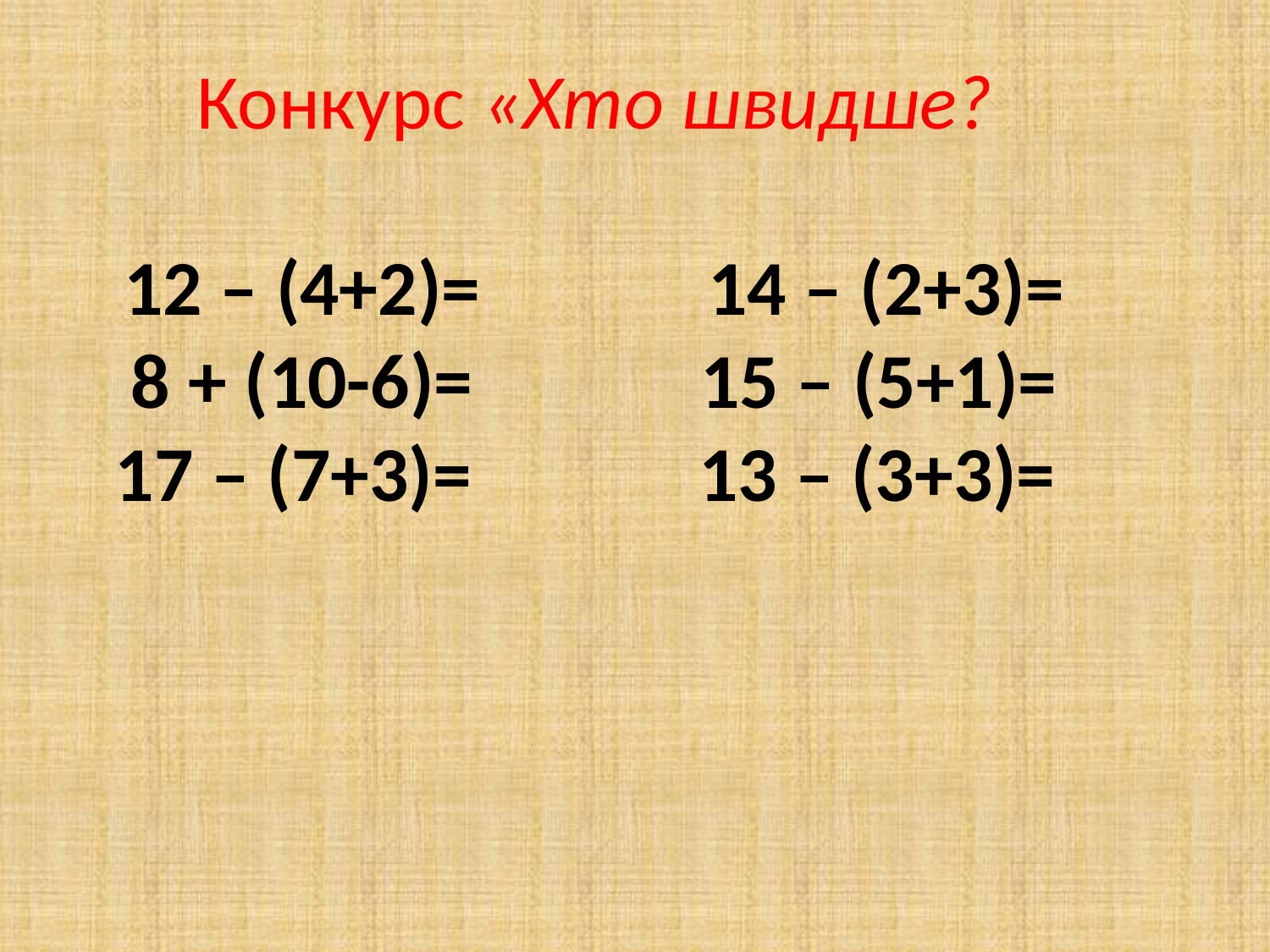

# Конкурс «Хто швидше? 12 – (4+2)=             14 – (2+3)=  8 + (10-6)=             15 – (5+1)=  17 – (7+3)=             13 – (3+3)=